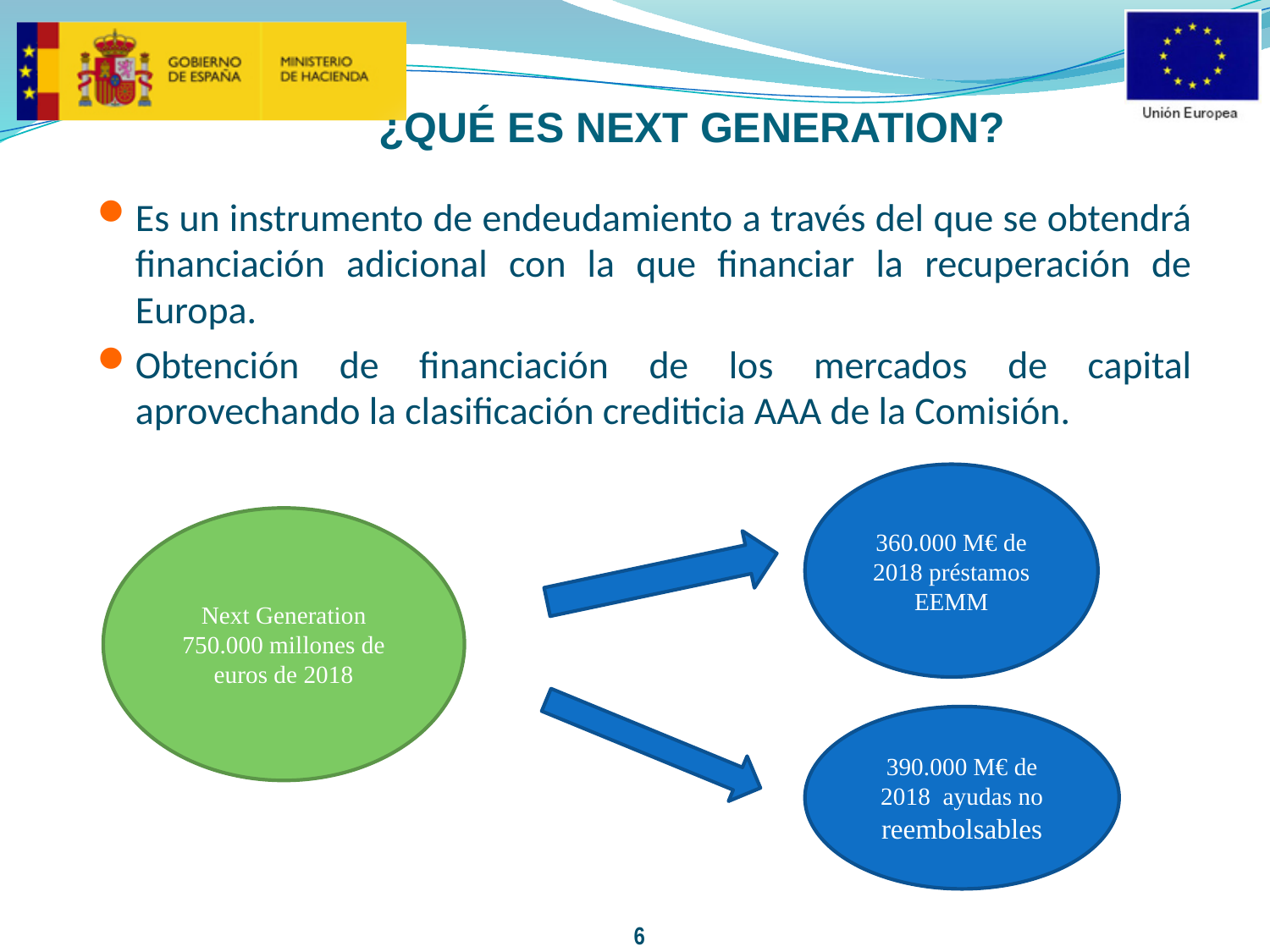

# ¿QUÉ ES NEXT GENERATION?
Es un instrumento de endeudamiento a través del que se obtendrá financiación adicional con la que financiar la recuperación de Europa.
Obtención de financiación de los mercados de capital aprovechando la clasificación crediticia AAA de la Comisión.
360.000 M€ de 2018 préstamos EEMM
Next Generation
750.000 millones de euros de 2018

390.000 M€ de 2018  ayudas no reembolsables

6